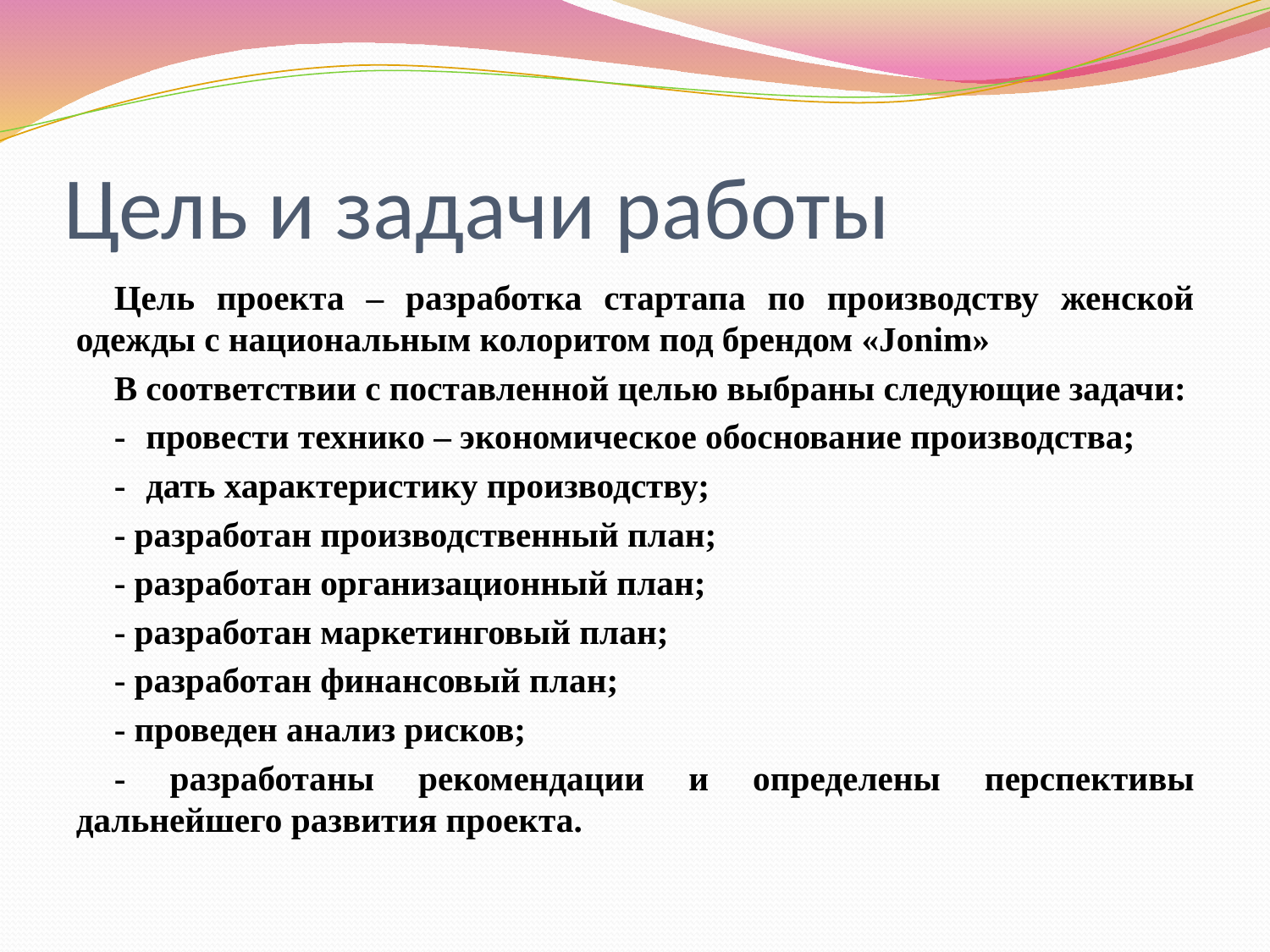

# Цель и задачи работы
Цель проекта – разработка стартапа по производству женской одежды с национальным колоритом под брендом «Jonim»
В соответствии с поставленной целью выбраны следующие задачи:
-	провести технико – экономическое обоснование производства;
-	дать характеристику производству;
- разработан производственный план;
- разработан организационный план;
- разработан маркетинговый план;
- разработан финансовый план;
- проведен анализ рисков;
- разработаны рекомендации и определены перспективы дальнейшего развития проекта.